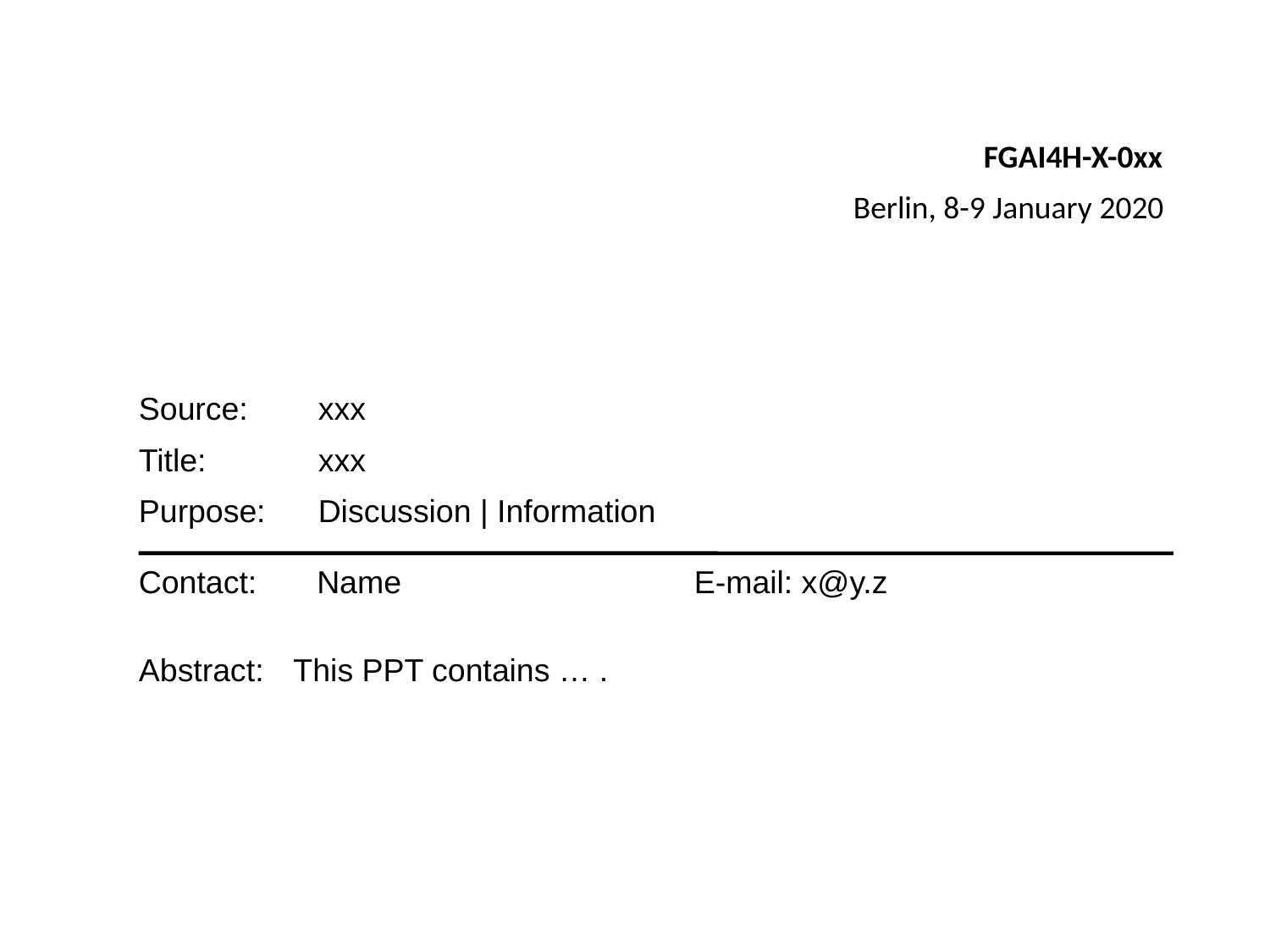

FGAI4H-X-0xx
Berlin, 8-9 January 2020
| Source: | xxx |
| --- | --- |
| Title: | xxx |
| Purpose: | Discussion | Information |

| Contact: | Name | E-mail: x@y.z |
| --- | --- | --- |
| Abstract: | This PPT contains … . |
| --- | --- |